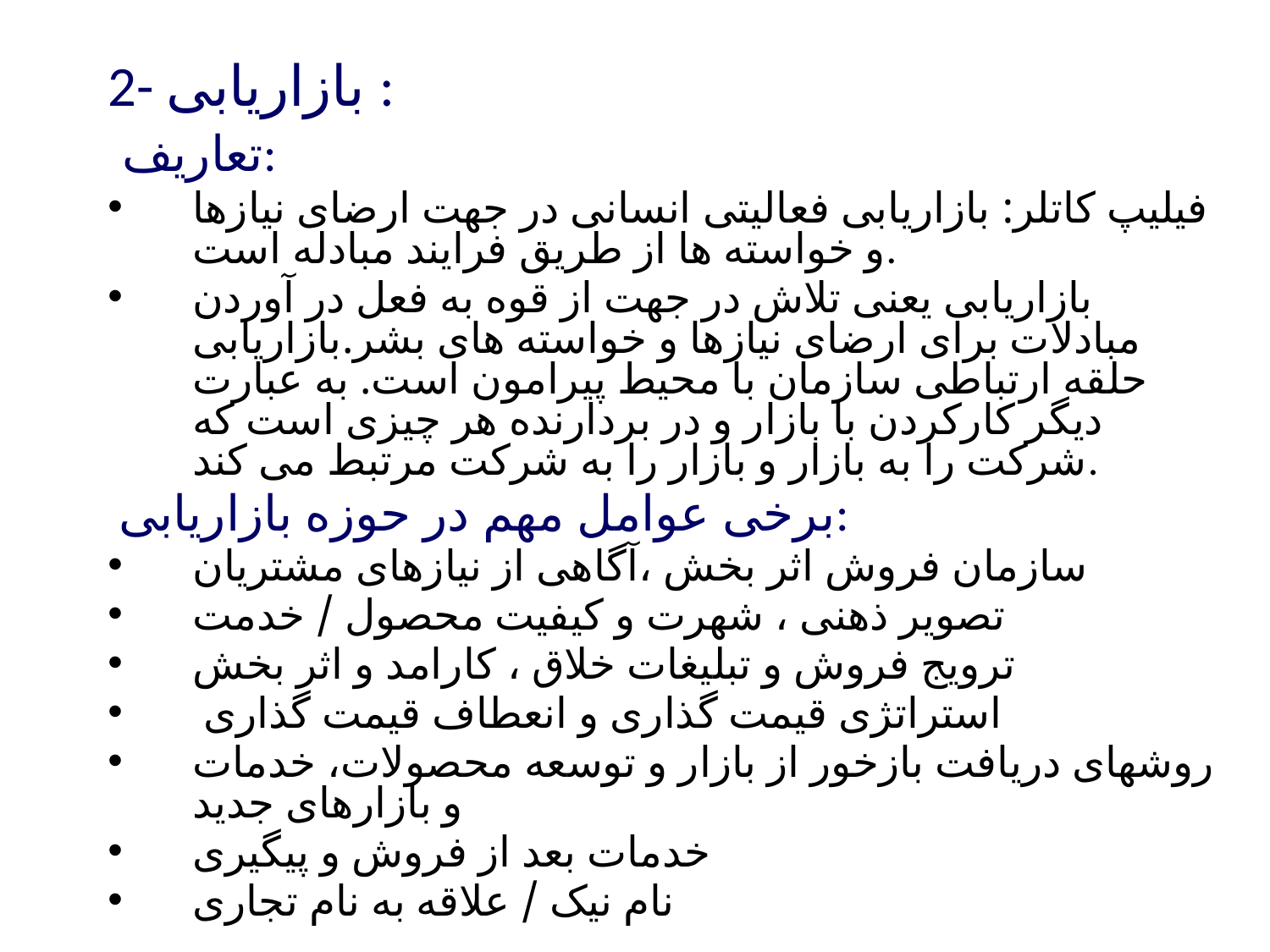

2- بازاریابی :
 تعاریف:
فیلیپ کاتلر: بازاریابی فعالیتی انسانی در جهت ارضای نیازها و خواسته ها از طریق فرایند مبادله است.
بازاریابی یعنی تلاش در جهت از قوه به فعل در آوردن مبادلات برای ارضای نیازها و خواسته های بشر.بازاریابی حلقه ارتباطی سازمان با محیط پیرامون است. به عبارت دیگر کارکردن با بازار و در بردارنده هر چیزی است که شرکت را به بازار و بازار را به شرکت مرتبط می کند.
 برخی عوامل مهم در حوزه بازاریابی:
سازمان فروش اثر بخش ،آگاهی از نیازهای مشتریان
تصویر ذهنی ، شهرت و کیفیت محصول / خدمت
ترویج فروش و تبلیغات خلاق ، کارامد و اثر بخش
 استراتژی قیمت گذاری و انعطاف قیمت گذاری
روشهای دریافت بازخور از بازار و توسعه محصولات، خدمات و بازارهای جدید
خدمات بعد از فروش و پیگیری
نام نیک / علاقه به نام تجاری